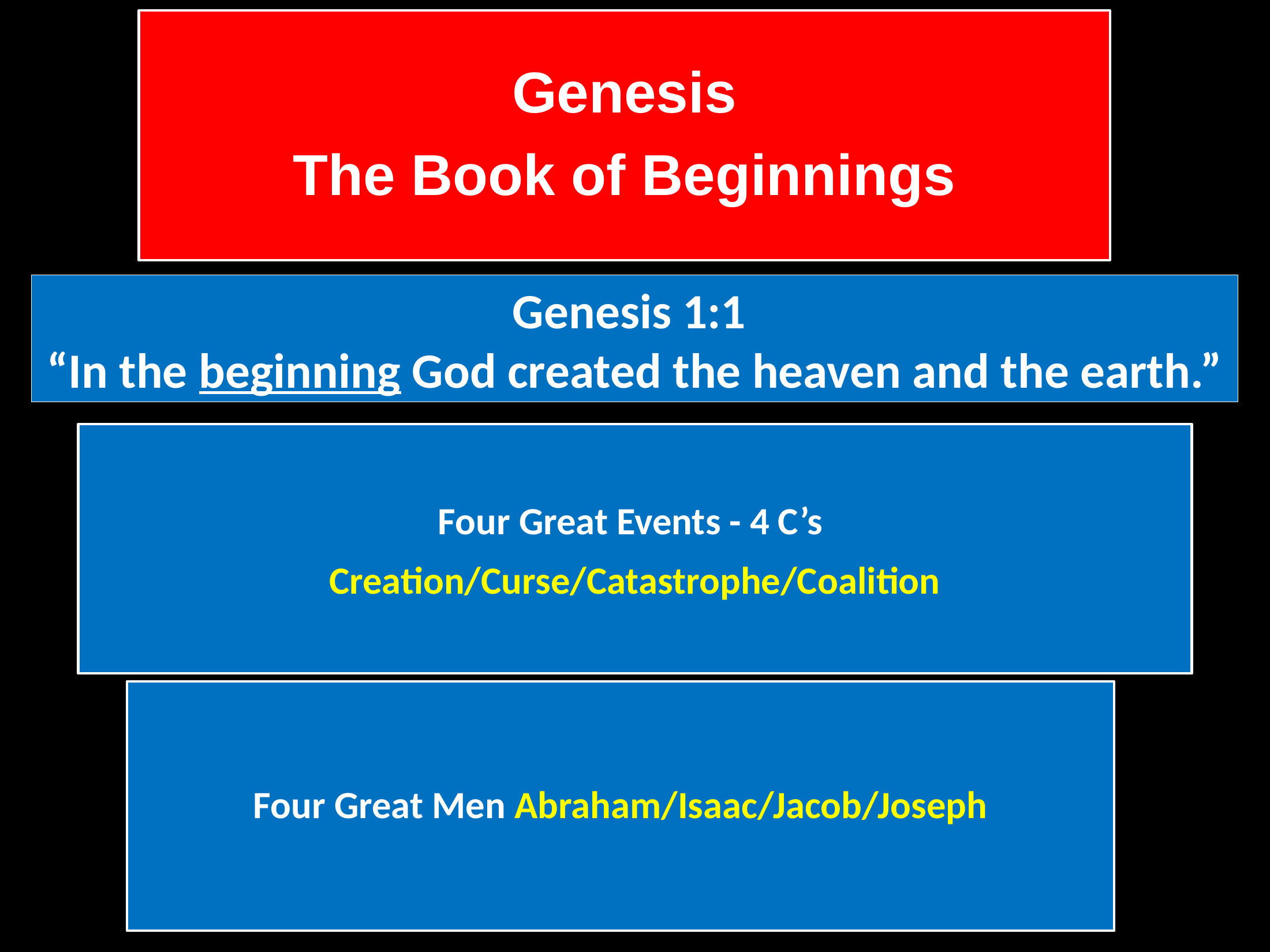

Genesis
The Book of Beginnings
Four Great Events - 4 C’s
Creation/Curse/Catastrophe/Coalition
Four Great Men Abraham/Isaac/Jacob/Joseph
Genesis 1:1
“In the beginning God created the heaven and the earth.”